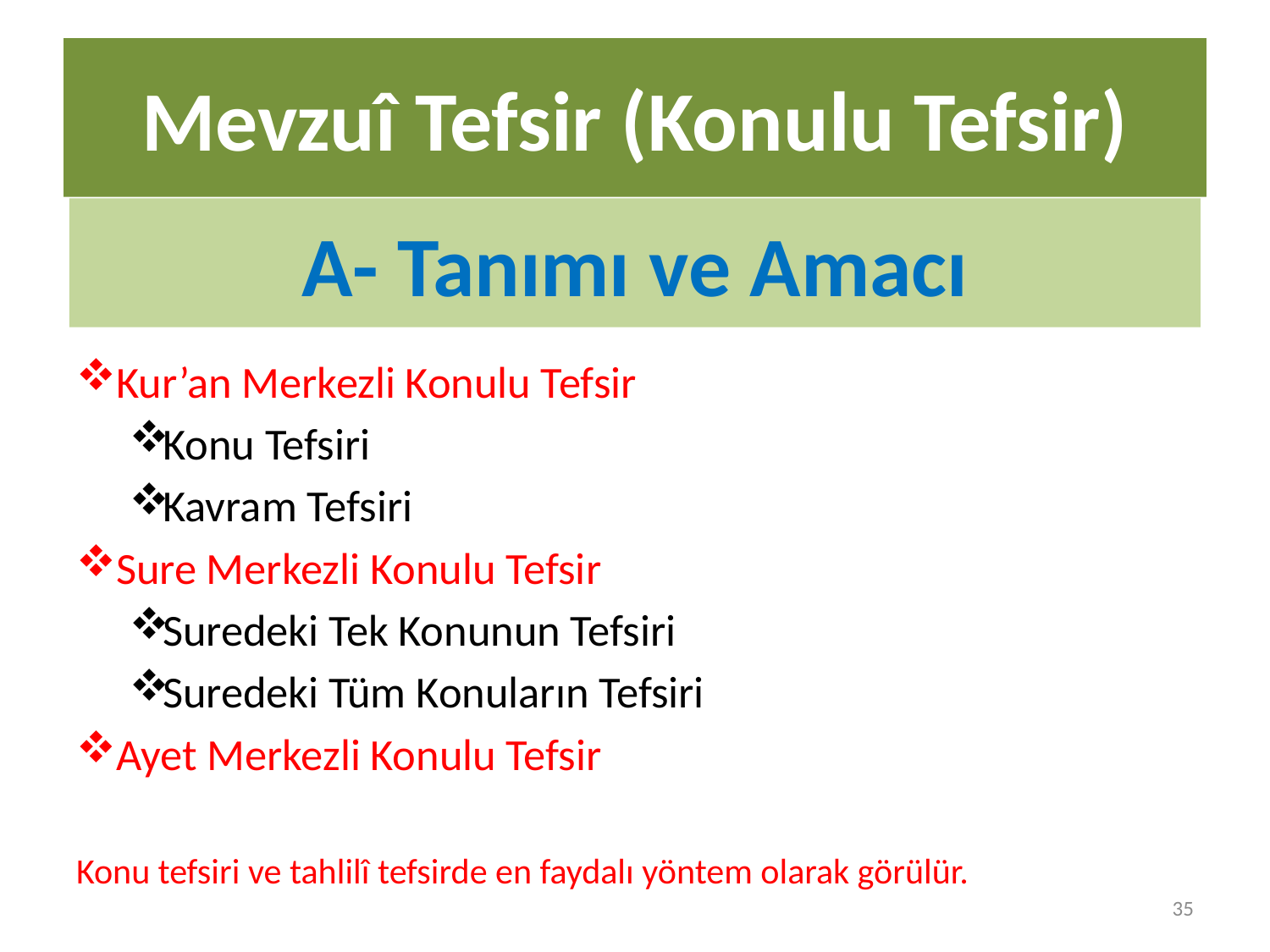

# Mevzuî Tefsir (Konulu Tefsir)
A- Tanımı ve Amacı
Kur’an Merkezli Konulu Tefsir
Konu Tefsiri
Kavram Tefsiri
Sure Merkezli Konulu Tefsir
Suredeki Tek Konunun Tefsiri
Suredeki Tüm Konuların Tefsiri
Ayet Merkezli Konulu Tefsir

Konu tefsiri ve tahlilî tefsirde en faydalı yöntem olarak görülür.

35